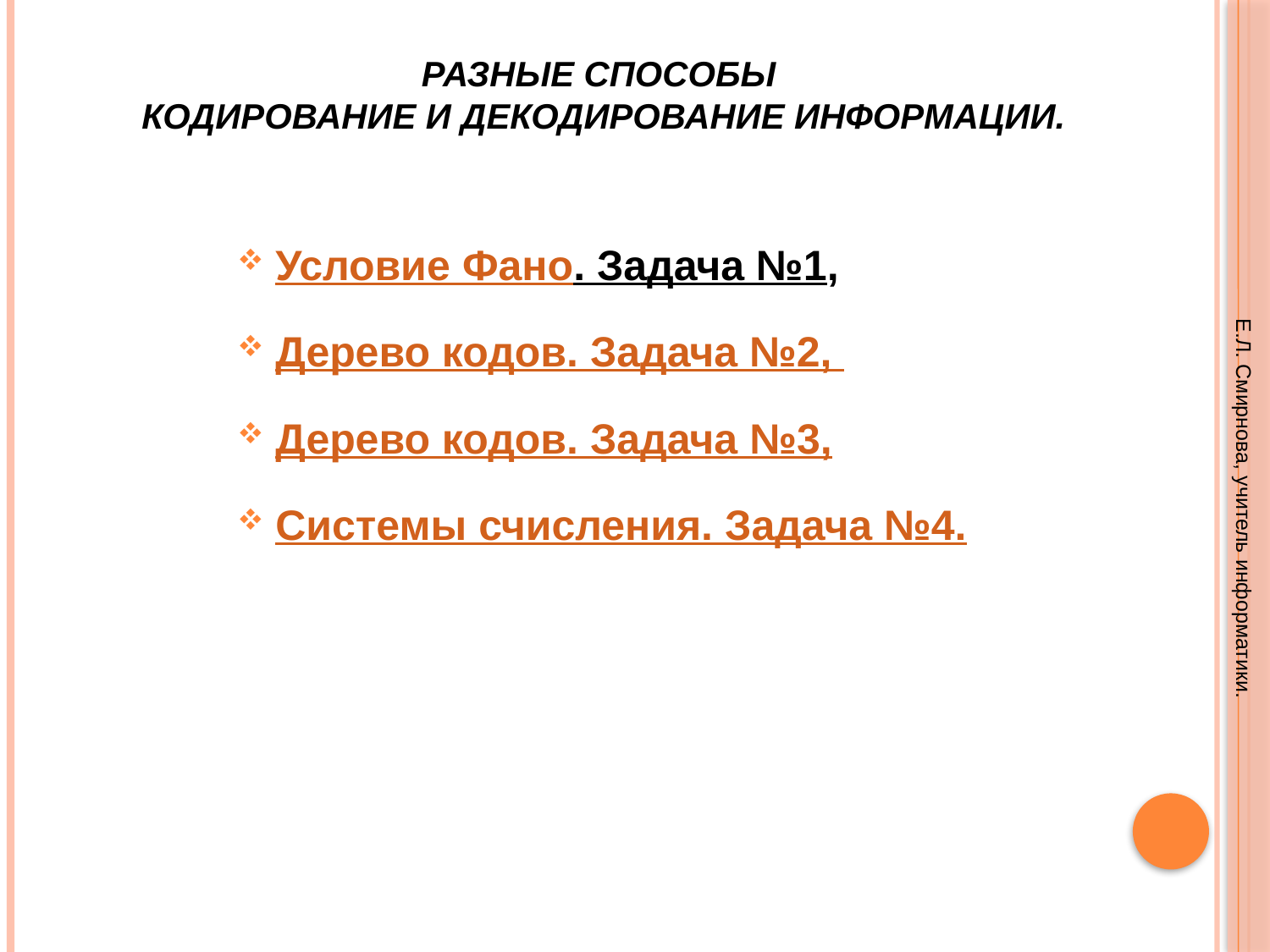

# Разные способы кодирование и декодирование информации.
Условие Фано. Задача №1,
Дерево кодов. Задача №2,
Дерево кодов. Задача №3,
Системы счисления. Задача №4.

Е.Л. Смирнова, учитель информатики.